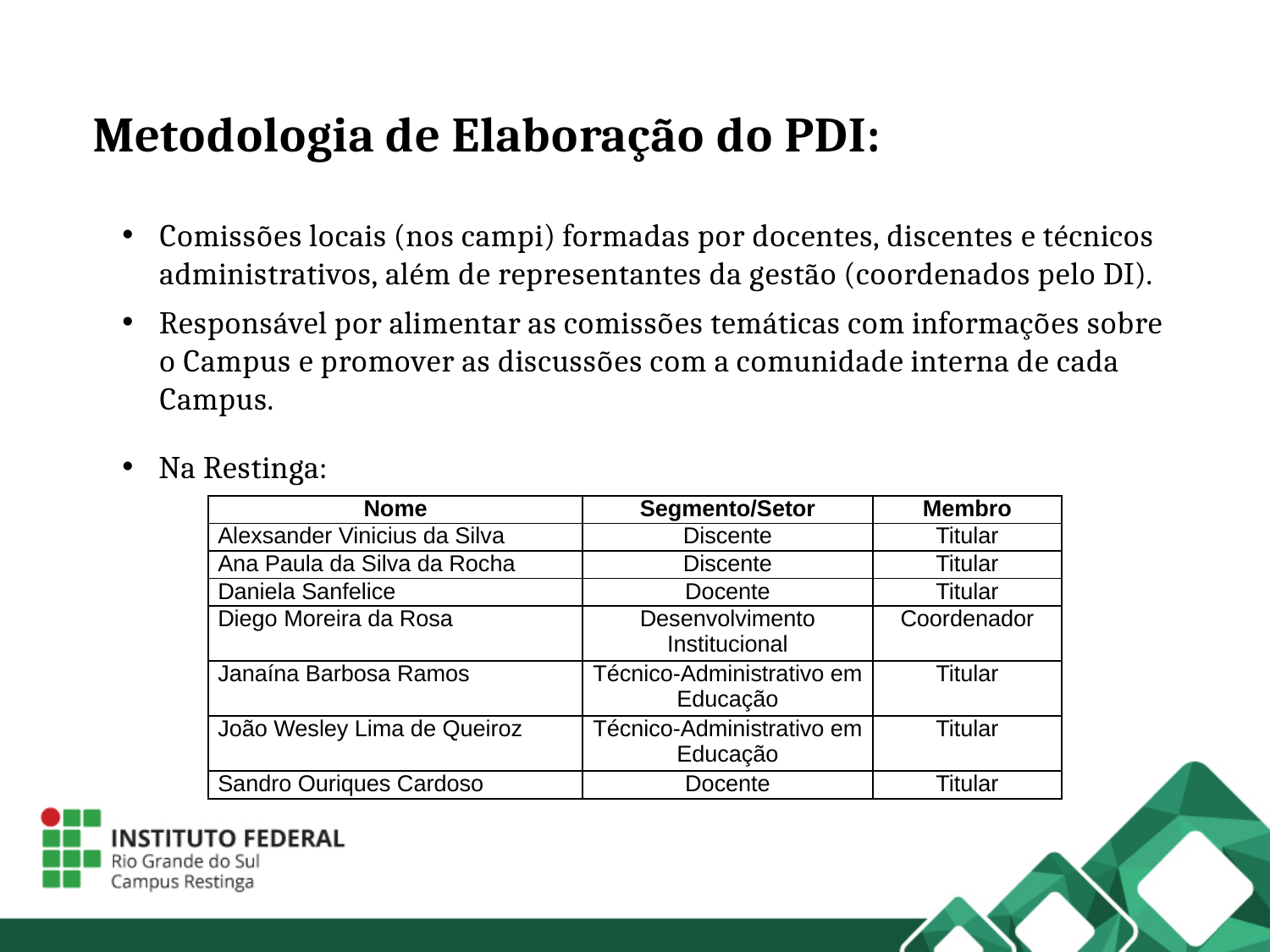

Metodologia de Elaboração do PDI:

Comissões locais (nos campi) formadas por docentes, discentes e técnicos administrativos, além de representantes da gestão (coordenados pelo DI).
Responsável por alimentar as comissões temáticas com informações sobre o Campus e promover as discussões com a comunidade interna de cada Campus.
Na Restinga:

| Nome | Segmento/Setor | Membro |
| --- | --- | --- |
| Alexsander Vinicius da Silva | Discente | Titular |
| Ana Paula da Silva da Rocha | Discente | Titular |
| Daniela Sanfelice | Docente | Titular |
| Diego Moreira da Rosa | Desenvolvimento Institucional | Coordenador |
| Janaína Barbosa Ramos | Técnico-Administrativo em Educação | Titular |
| João Wesley Lima de Queiroz | Técnico-Administrativo em Educação | Titular |
| Sandro Ouriques Cardoso | Docente | Titular |